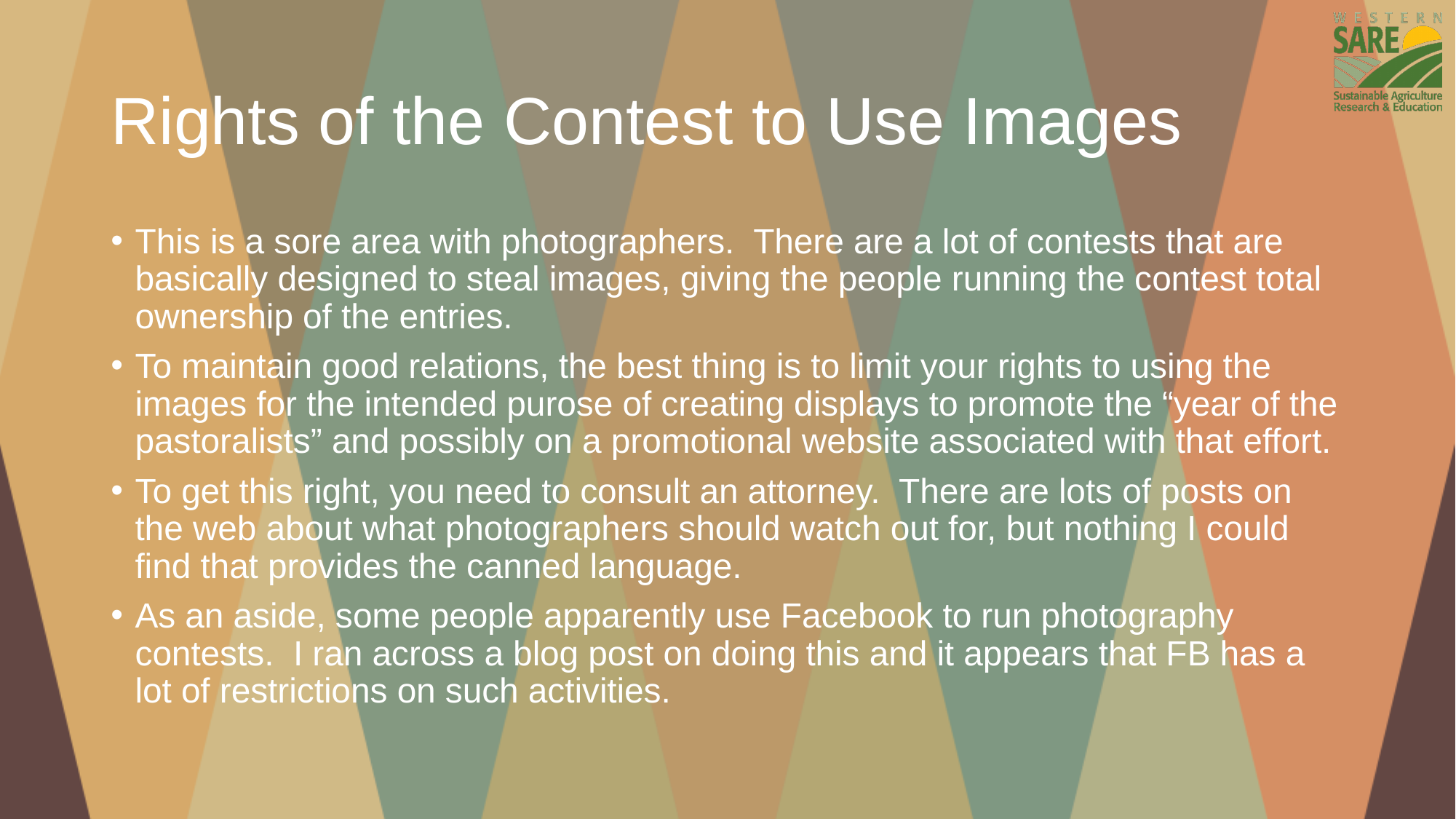

# Rights of the Contest to Use Images
This is a sore area with photographers.  There are a lot of contests that are basically designed to steal images, giving the people running the contest total ownership of the entries.
To maintain good relations, the best thing is to limit your rights to using the images for the intended purose of creating displays to promote the “year of the pastoralists” and possibly on a promotional website associated with that effort.
To get this right, you need to consult an attorney.  There are lots of posts on the web about what photographers should watch out for, but nothing I could find that provides the canned language.
As an aside, some people apparently use Facebook to run photography contests.  I ran across a blog post on doing this and it appears that FB has a lot of restrictions on such activities.